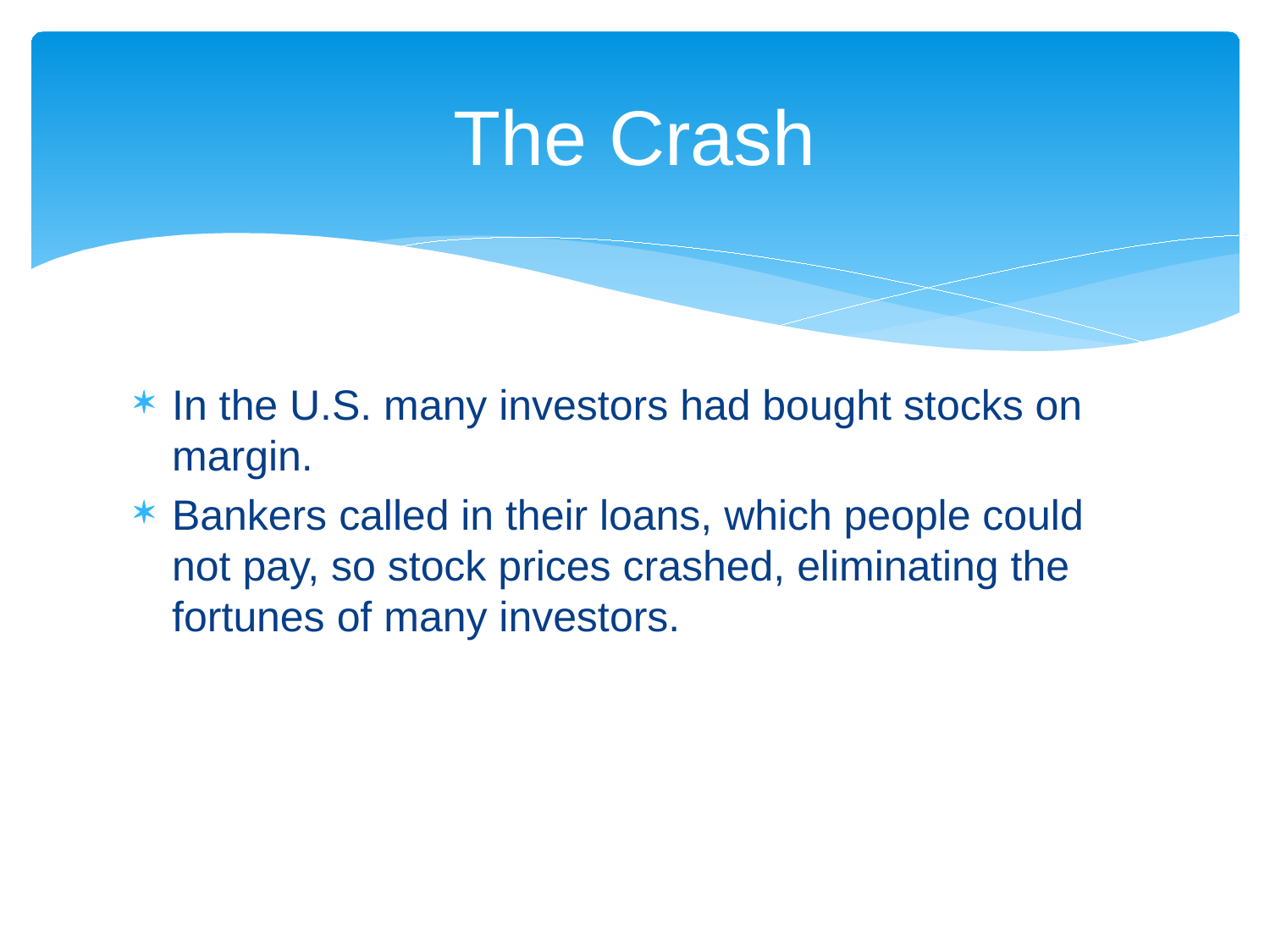

# The Crash
In the U.S. many investors had bought stocks on margin.
Bankers called in their loans, which people could not pay, so stock prices crashed, eliminating the fortunes of many investors.